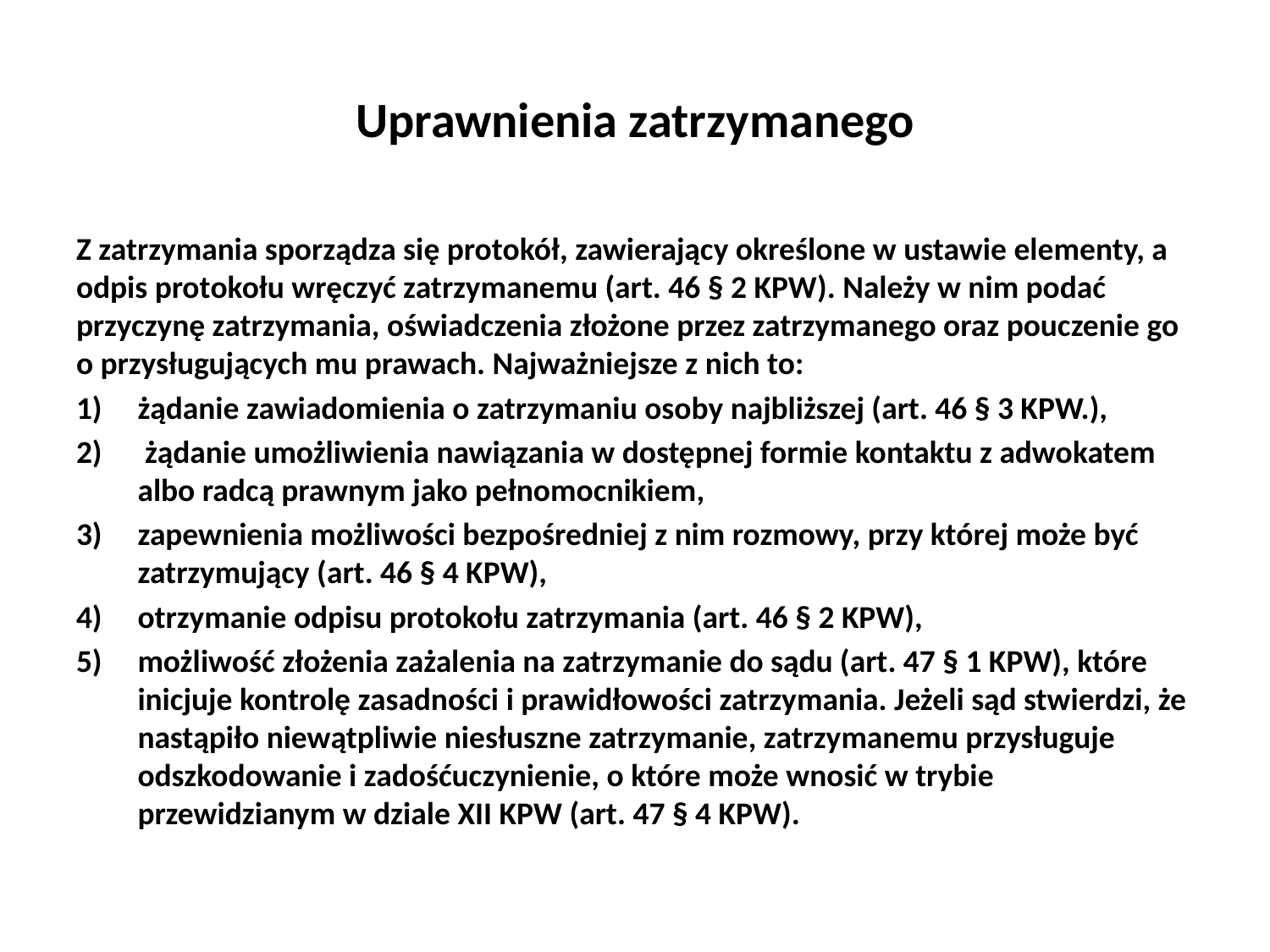

# Uprawnienia zatrzymanego
Z zatrzymania sporządza się protokół, zawierający określone w ustawie elementy, a odpis protokołu wręczyć zatrzymanemu (art. 46 § 2 KPW). Należy w nim podać przyczynę zatrzymania, oświadczenia złożone przez zatrzymanego oraz pouczenie go o przysługujących mu prawach. Najważniejsze z nich to:
żądanie zawiadomienia o zatrzymaniu osoby najbliższej (art. 46 § 3 KPW.),
 żądanie umożliwienia nawiązania w dostępnej formie kontaktu z adwokatem albo radcą prawnym jako pełnomocnikiem,
zapewnienia możliwości bezpośredniej z nim rozmowy, przy której może być zatrzymujący (art. 46 § 4 KPW),
otrzymanie odpisu protokołu zatrzymania (art. 46 § 2 KPW),
możliwość złożenia zażalenia na zatrzymanie do sądu (art. 47 § 1 KPW), które inicjuje kontrolę zasadności i prawidłowości zatrzymania. Jeżeli sąd stwierdzi, że nastąpiło niewątpliwie niesłuszne zatrzymanie, zatrzymanemu przysługuje odszkodowanie i zadośćuczynienie, o które może wnosić w trybie przewidzianym w dziale XII KPW (art. 47 § 4 KPW).